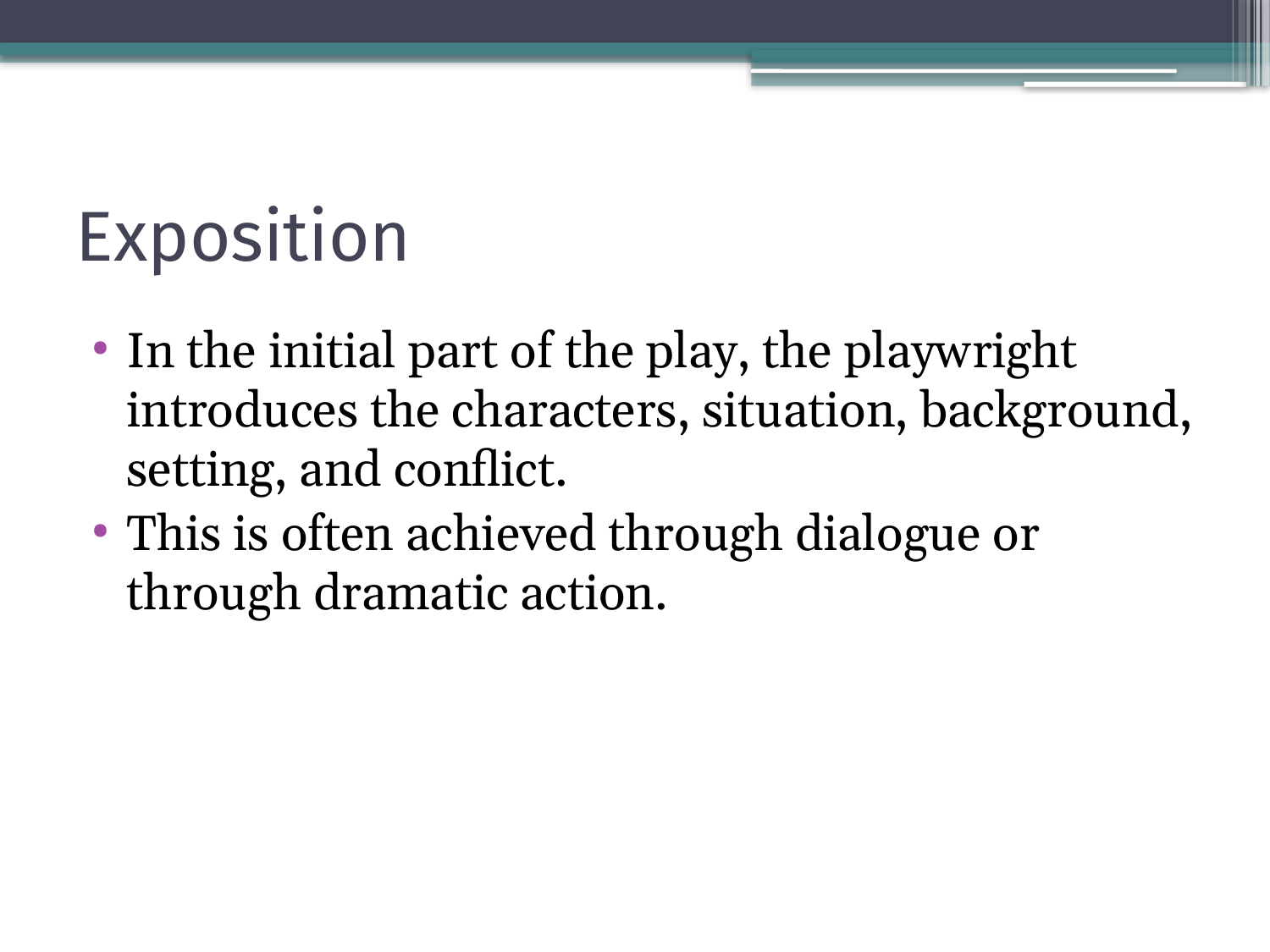

# Exposition
In the initial part of the play, the playwright introduces the characters, situation, background, setting, and conflict.
This is often achieved through dialogue or through dramatic action.